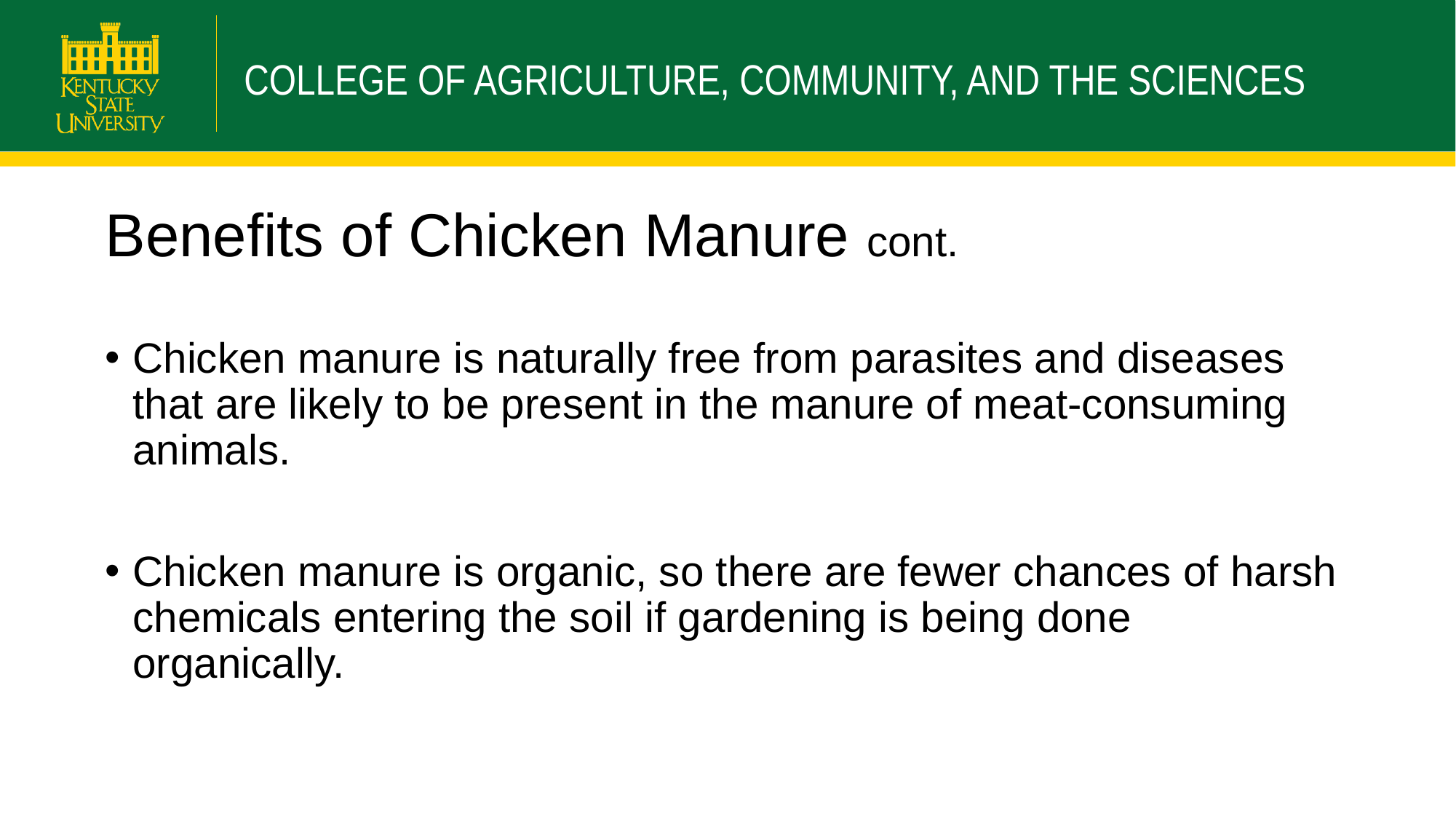

# Benefits of Chicken Manure cont.
Chicken manure is naturally free from parasites and diseases that are likely to be present in the manure of meat-consuming animals.

Chicken manure is organic, so there are fewer chances of harsh chemicals entering the soil if gardening is being done organically.